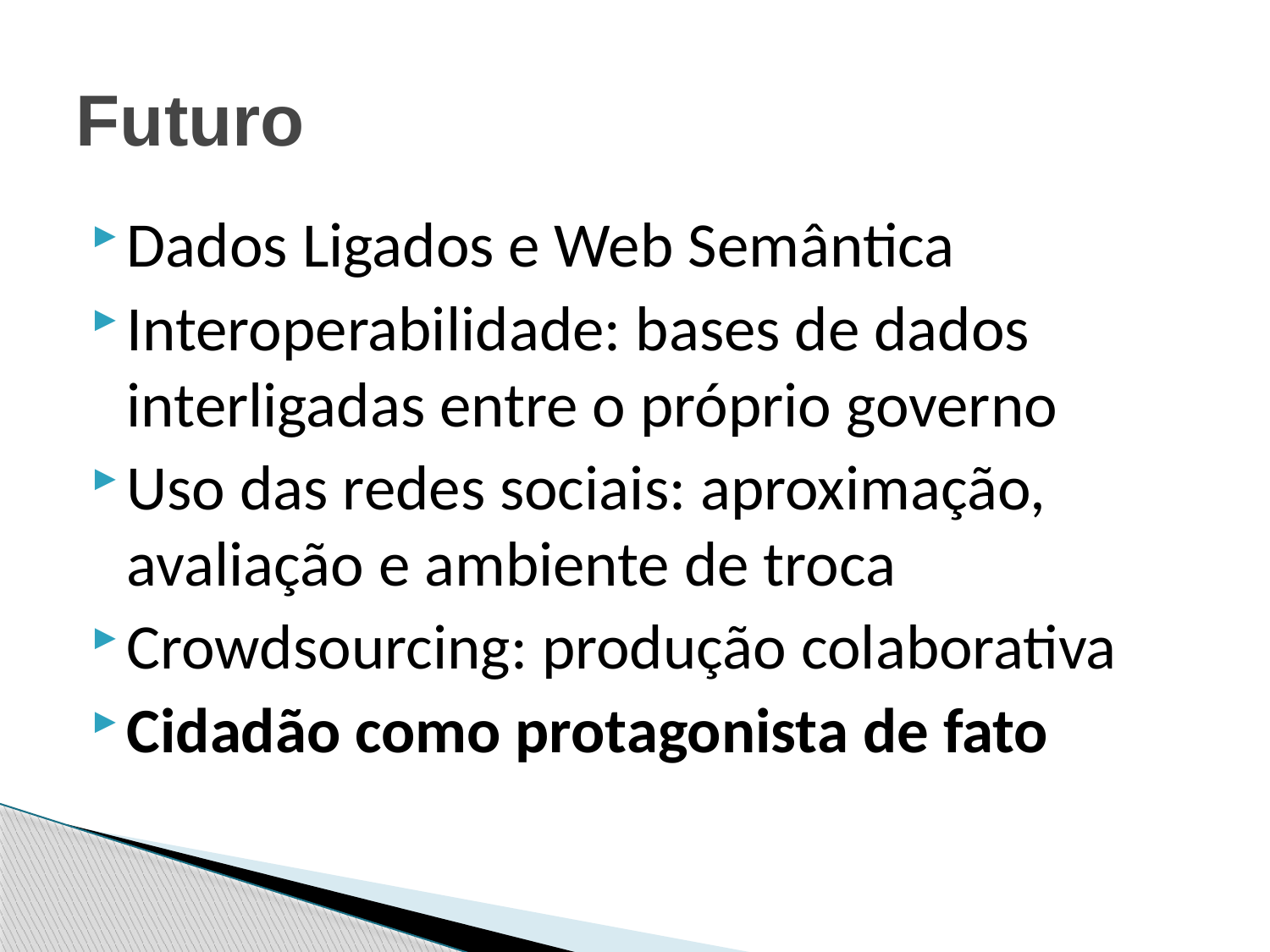

# Futuro
Dados Ligados e Web Semântica
Interoperabilidade: bases de dados interligadas entre o próprio governo
Uso das redes sociais: aproximação, avaliação e ambiente de troca
Crowdsourcing: produção colaborativa
Cidadão como protagonista de fato